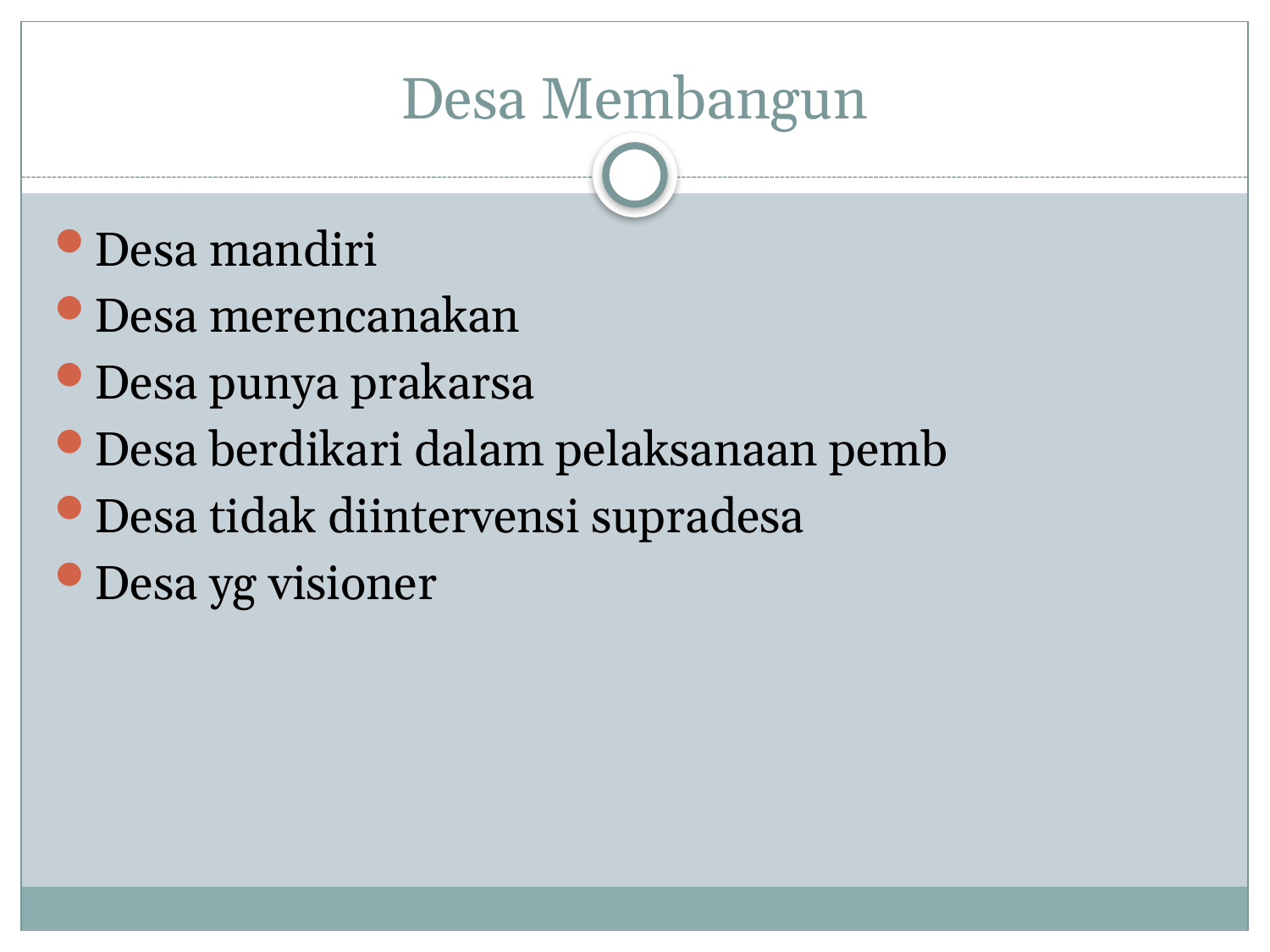

# Desa Membangun
Desa mandiri
Desa merencanakan
Desa punya prakarsa
Desa berdikari dalam pelaksanaan pemb
Desa tidak diintervensi supradesa
Desa yg visioner